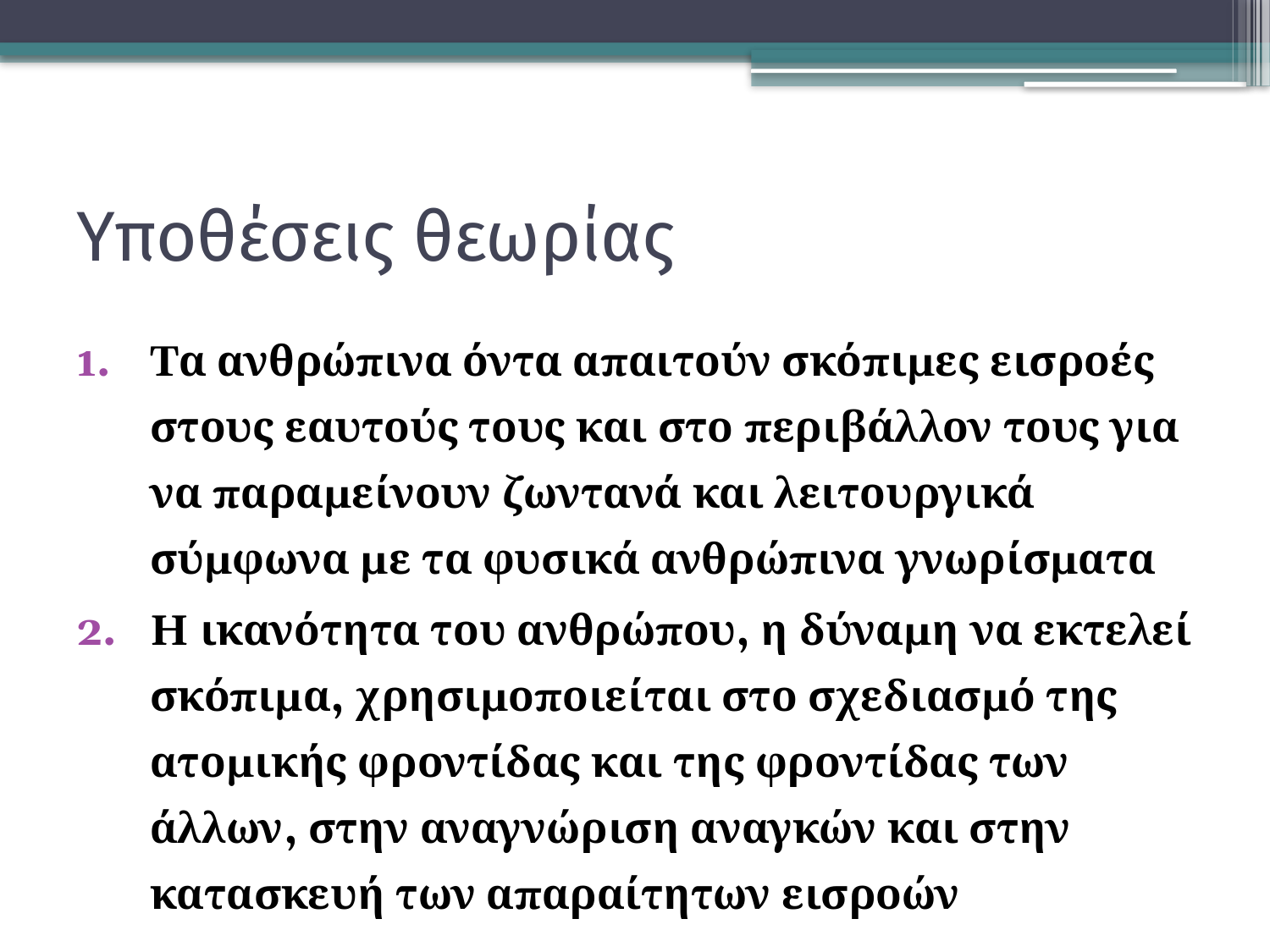

# Υποθέσεις θεωρίας
Τα ανθρώπινα όντα απαιτούν σκόπιμες εισροές στους εαυτούς τους και στο περιβάλλον τους για να παραμείνουν ζωντανά και λειτουργικά σύμφωνα με τα φυσικά ανθρώπινα γνωρίσματα
Η ικανότητα του ανθρώπου, η δύναμη να εκτελεί σκόπιμα, χρησιμοποιείται στο σχεδιασμό της ατομικής φροντίδας και της φροντίδας των άλλων, στην αναγνώριση αναγκών και στην κατασκευή των απαραίτητων εισροών